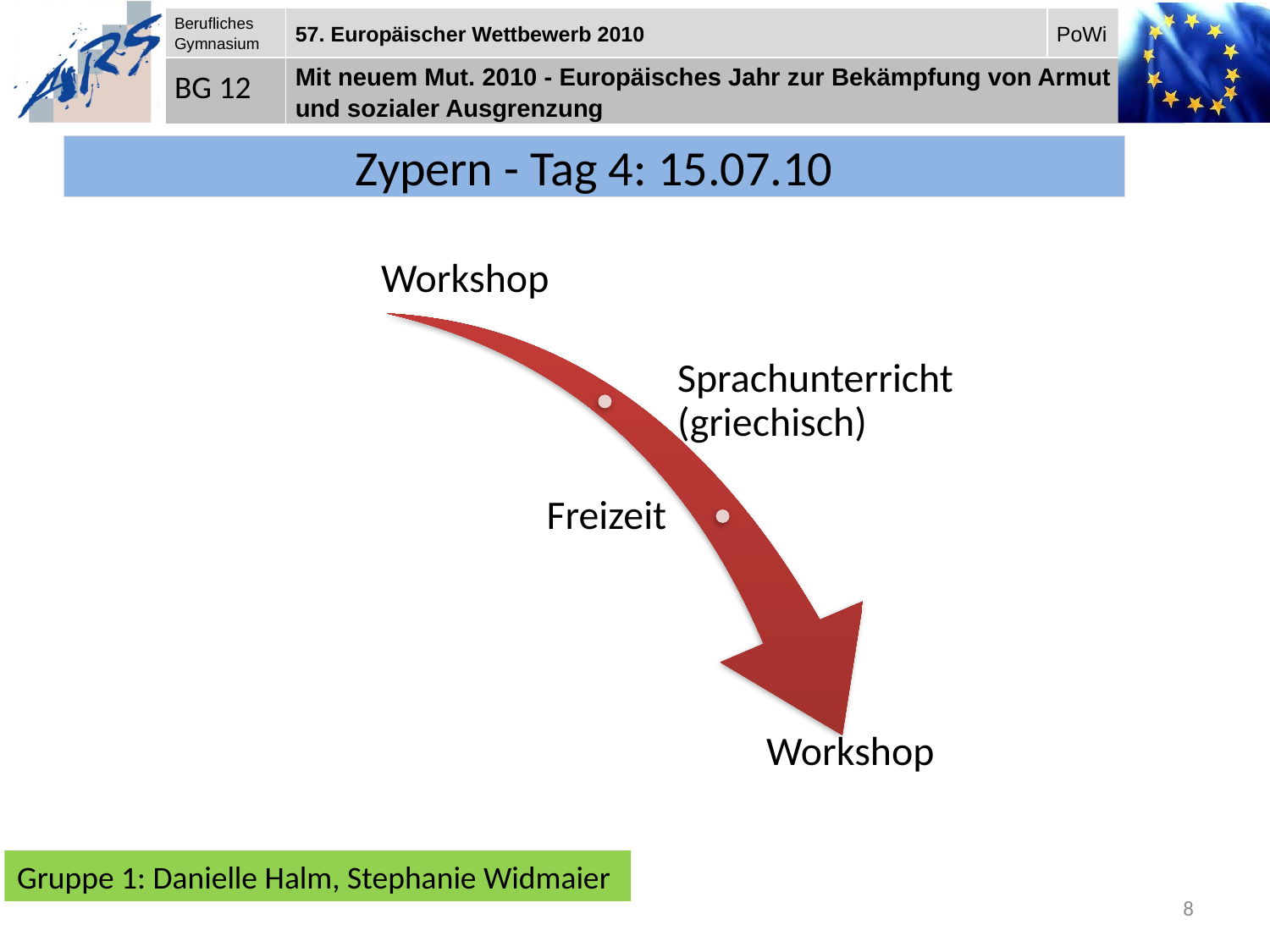

# Zypern - Tag 4: 15.07.10
Workshop
Sprachunterricht (griechisch)
Freizeit
Workshop
Gruppe 1: Danielle Halm, Stephanie Widmaier
8